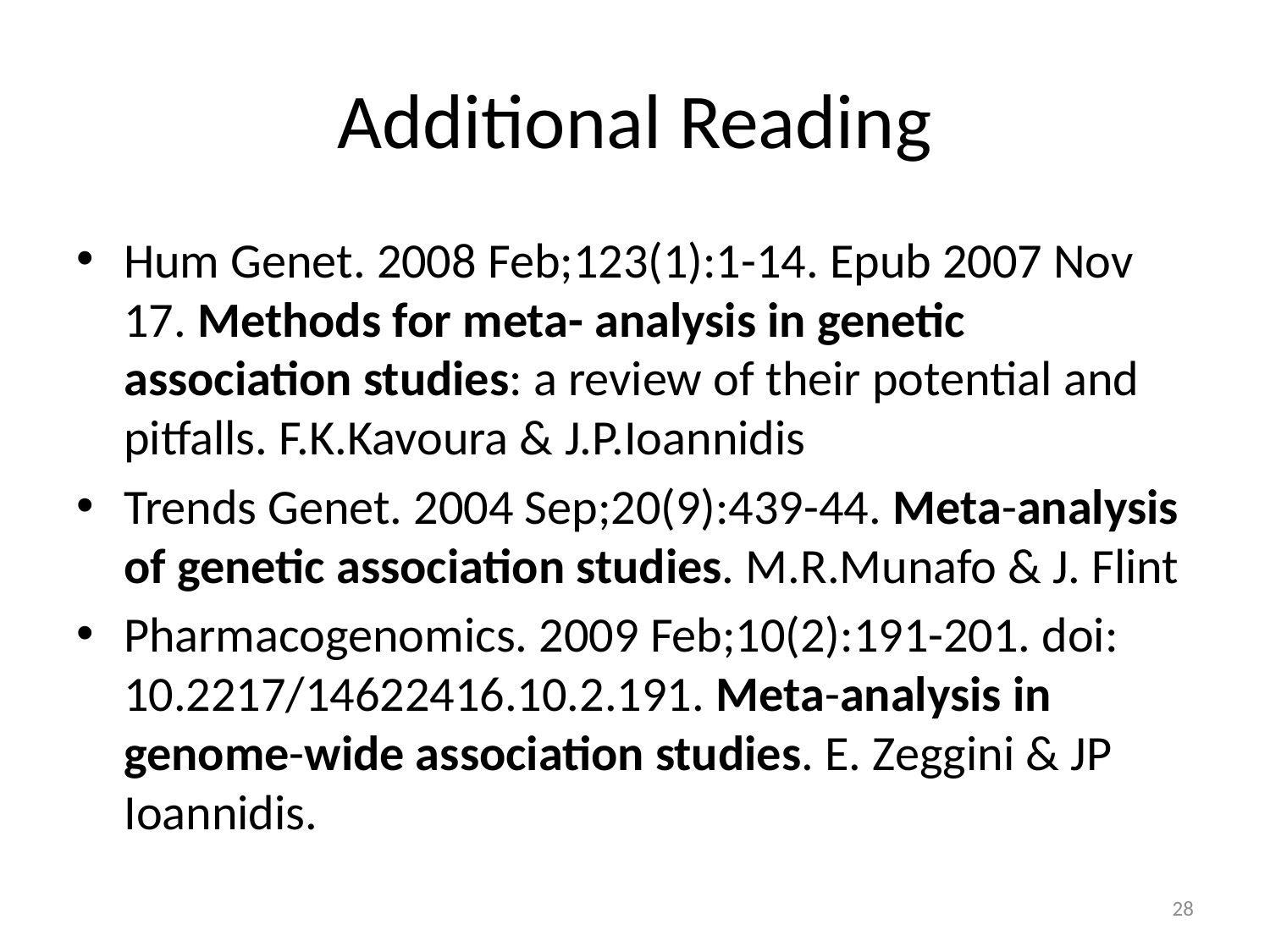

# Additional Reading
Hum Genet. 2008 Feb;123(1):1-14. Epub 2007 Nov 17. Methods for meta- analysis in genetic association studies: a review of their potential and pitfalls. F.K.Kavoura & J.P.Ioannidis
Trends Genet. 2004 Sep;20(9):439-44. Meta-analysis of genetic association studies. M.R.Munafo & J. Flint
Pharmacogenomics. 2009 Feb;10(2):191-201. doi: 10.2217/14622416.10.2.191. Meta-analysis in genome-wide association studies. E. Zeggini & JP Ioannidis.
28